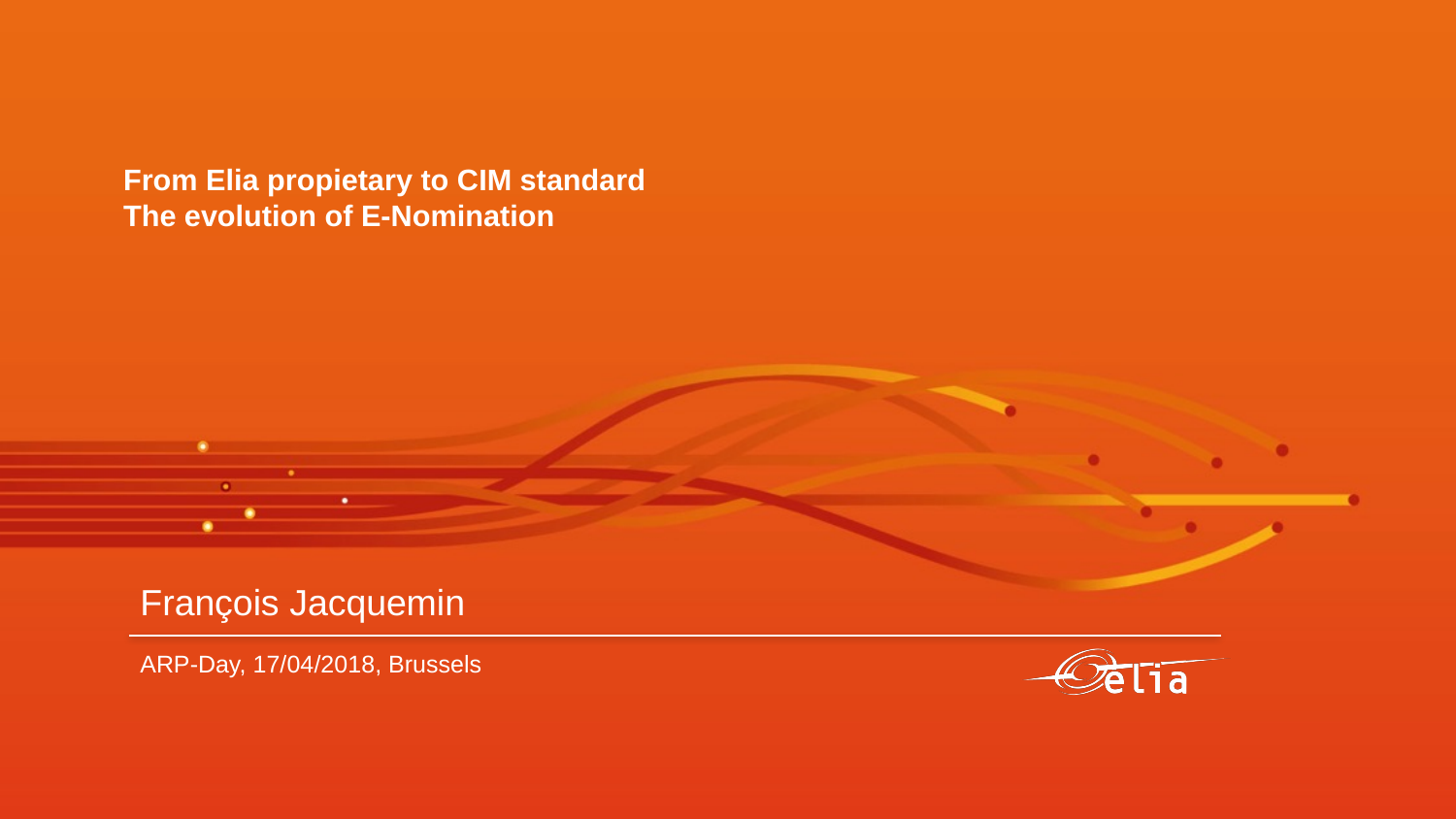

Arbeitsstand
# From Elia propietary to CIM standard The evolution of E-Nomination

François Jacquemin
ARP-Day, 17/04/2018, Brussels